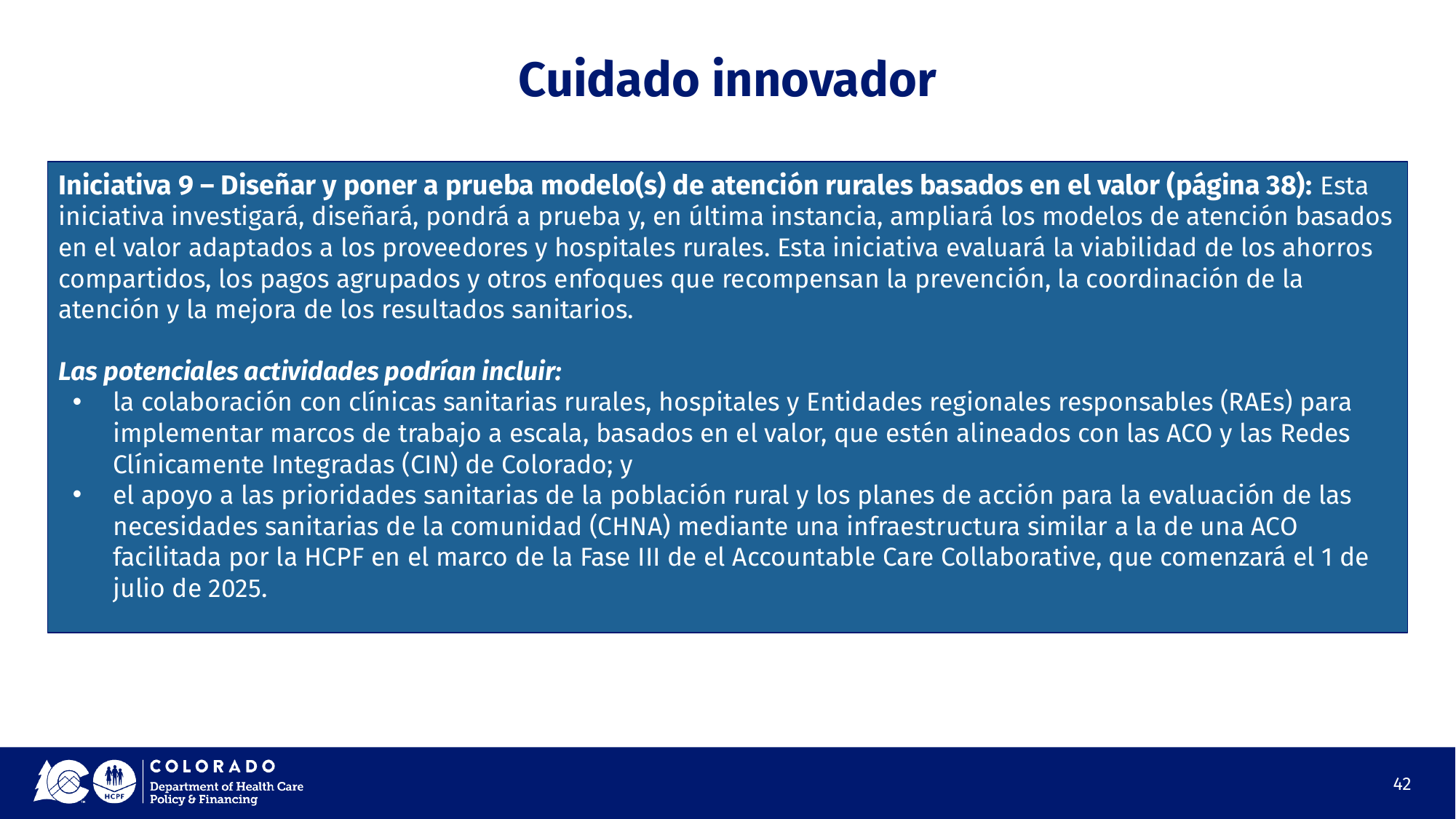

# Cuidado innovador
Iniciativa 9 – Diseñar y poner a prueba modelo(s) de atención rurales basados en el valor (página 38): Esta iniciativa investigará, diseñará, pondrá a prueba y, en última instancia, ampliará los modelos de atención basados en el valor adaptados a los proveedores y hospitales rurales. Esta iniciativa evaluará la viabilidad de los ahorros compartidos, los pagos agrupados y otros enfoques que recompensan la prevención, la coordinación de la atención y la mejora de los resultados sanitarios.

Las potenciales actividades podrían incluir:
la colaboración con clínicas sanitarias rurales, hospitales y Entidades regionales responsables (RAEs) para implementar marcos de trabajo a escala, basados en el valor, que estén alineados con las ACO y las Redes Clínicamente Integradas (CIN) de Colorado; y
el apoyo a las prioridades sanitarias de la población rural y los planes de acción para la evaluación de las necesidades sanitarias de la comunidad (CHNA) mediante una infraestructura similar a la de una ACO facilitada por la HCPF en el marco de la Fase III de el Accountable Care Collaborative, que comenzará el 1 de julio de 2025.

42